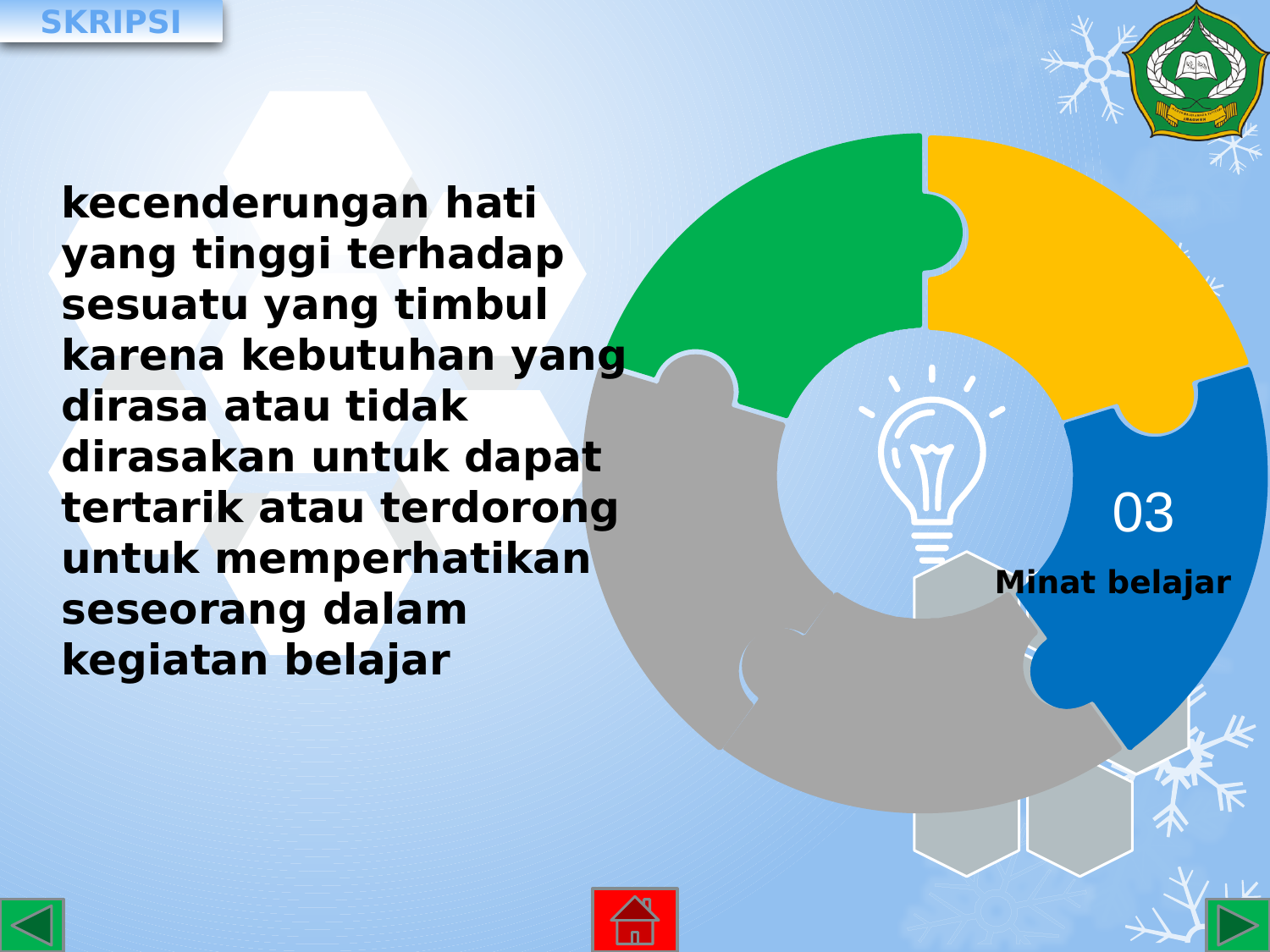

kecenderungan hati yang tinggi terhadap sesuatu yang timbul karena kebutuhan yang dirasa atau tidak dirasakan untuk dapat tertarik atau terdorong untuk memperhatikan seseorang dalam kegiatan belajar

03
Minat belajar